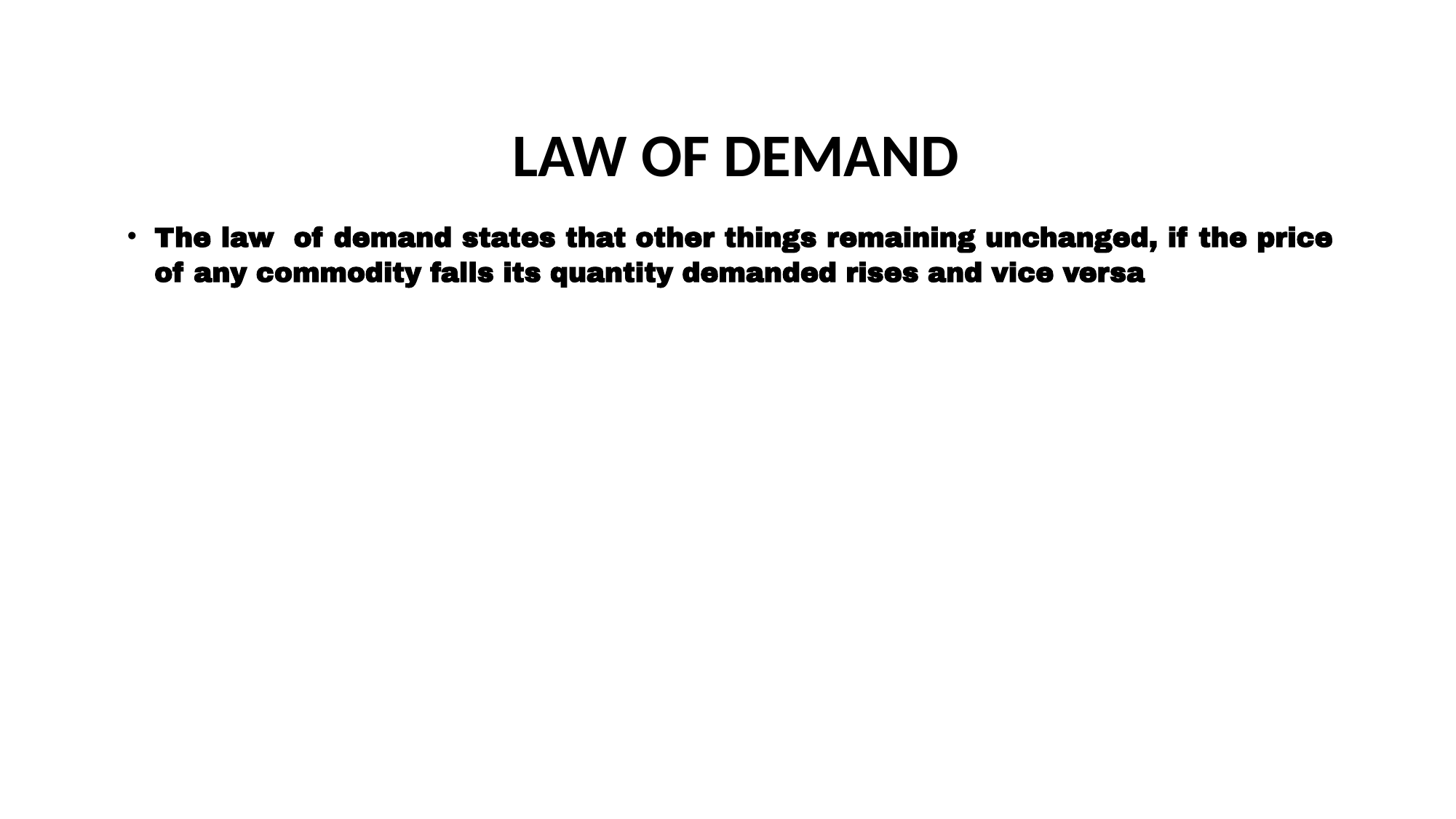

# LAW OF DEMAND
The law  of demand states that other things remaining unchanged, if the price of any commodity falls its quantity demanded rises and vice versa